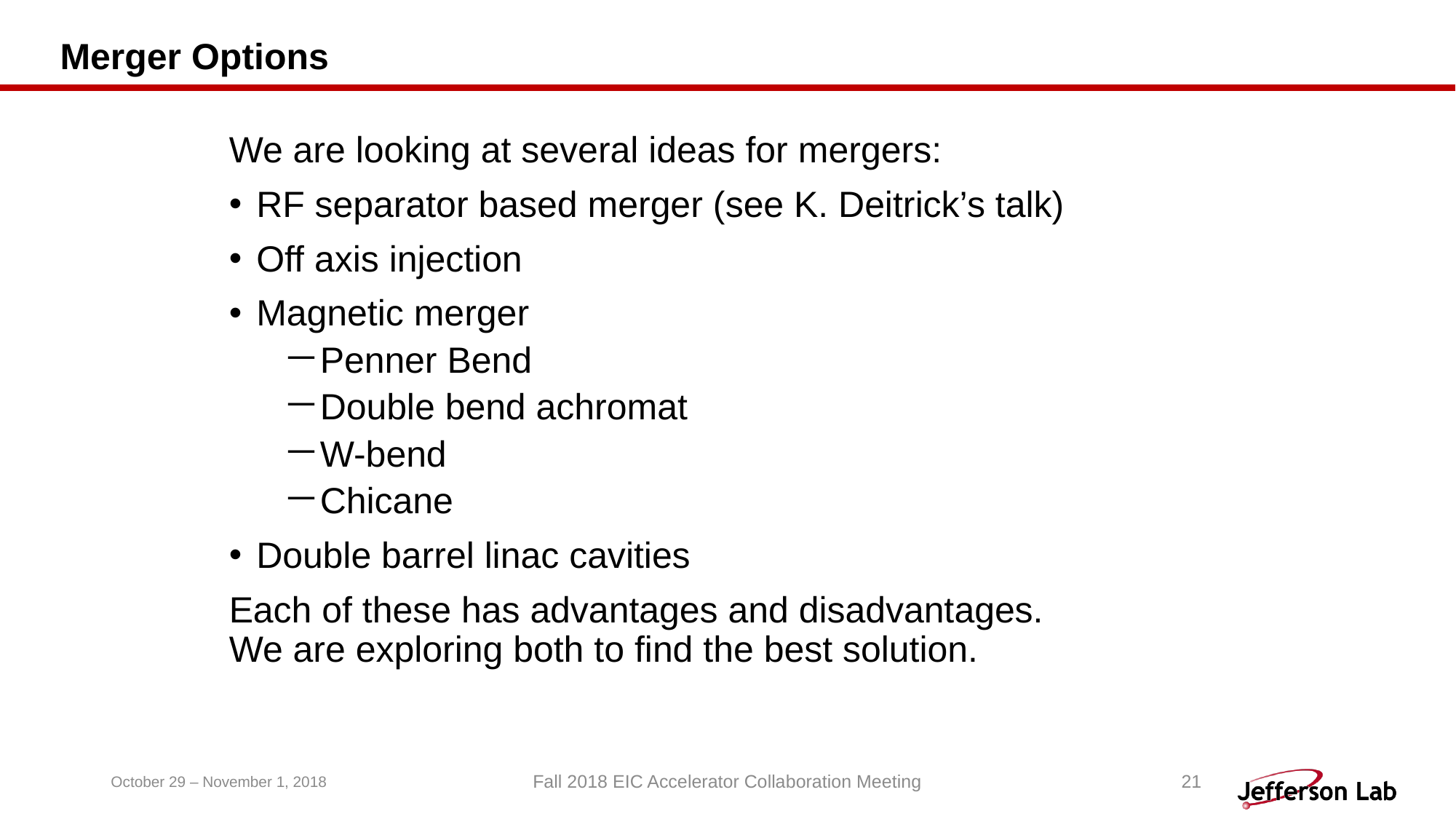

# Merger Options
We are looking at several ideas for mergers:
RF separator based merger (see K. Deitrick’s talk)
Off axis injection
Magnetic merger
Penner Bend
Double bend achromat
W-bend
Chicane
Double barrel linac cavities
Each of these has advantages and disadvantages.  We are exploring both to find the best solution.
October 29 – November 1, 2018
Fall 2018 EIC Accelerator Collaboration Meeting
21